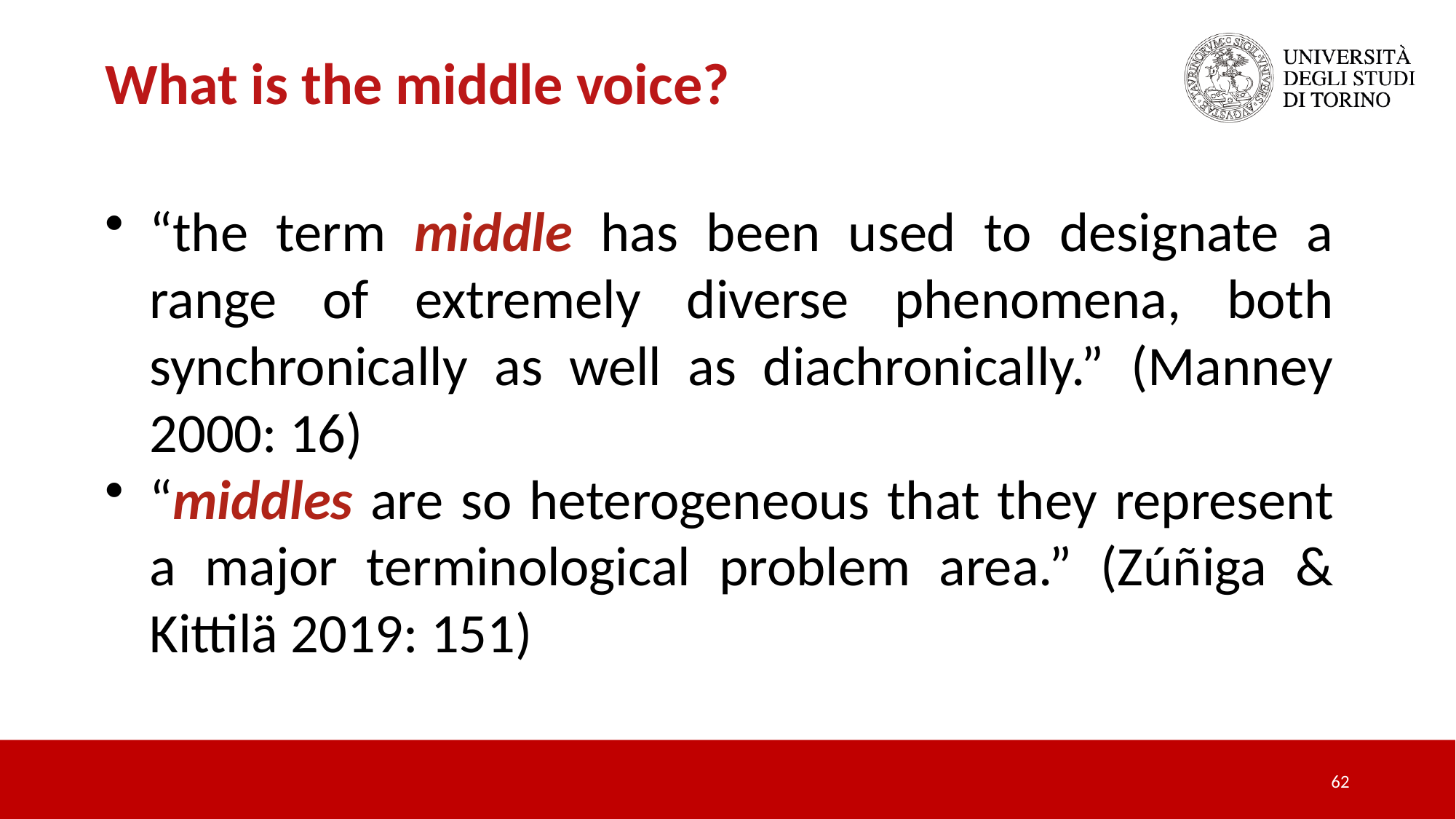

What is the middle voice?
“the term middle has been used to designate a range of extremely diverse phenomena, both synchronically as well as diachronically.” (Manney 2000: 16)
“middles are so heterogeneous that they represent a major terminological problem area.” (Zúñiga & Kittilä 2019: 151)
62